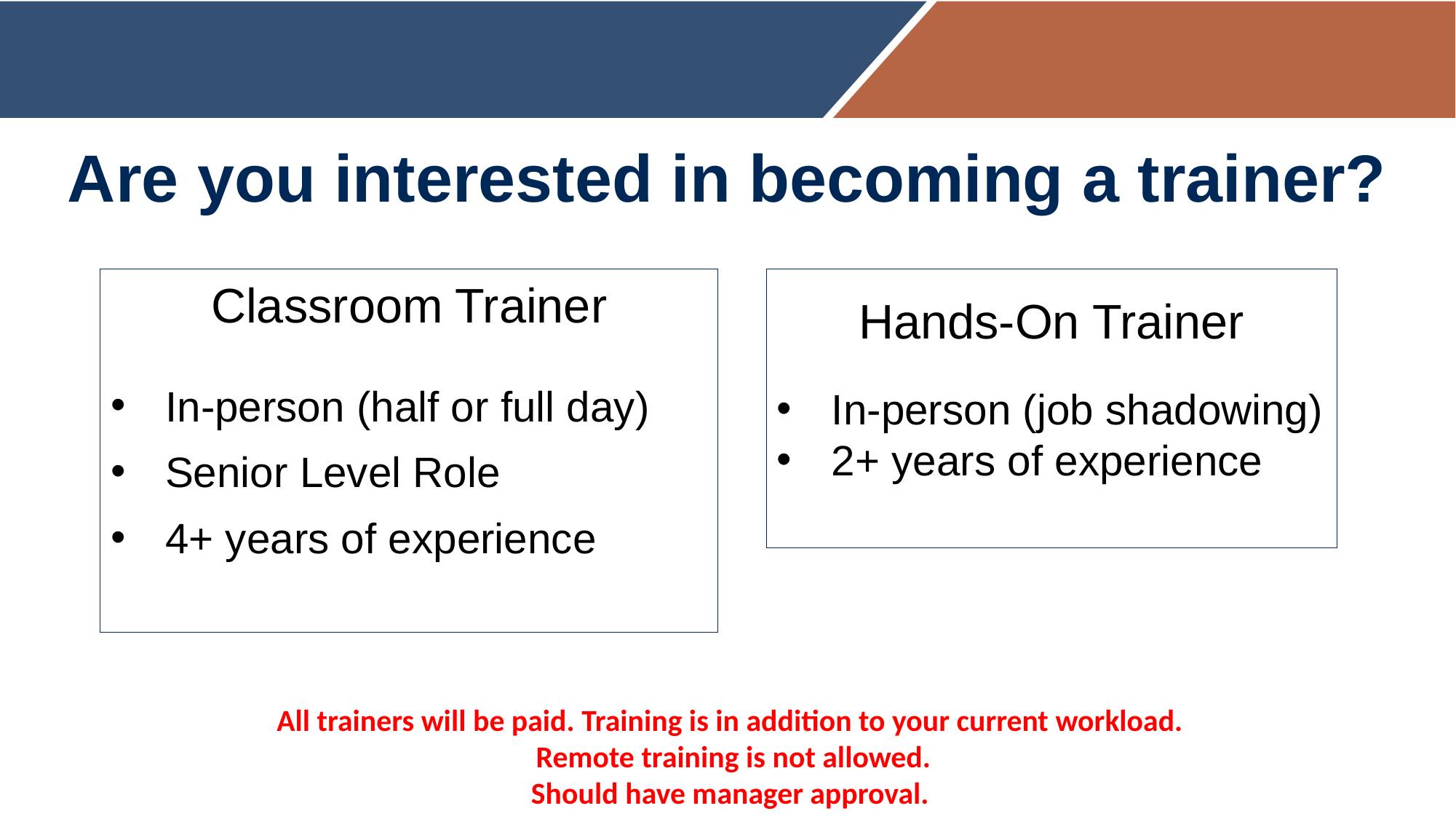

# Are you interested in becoming a trainer?
Classroom Trainer

In-person (half or full day)
Senior Level Role
4+ years of experience

Hands-On Trainer

In-person (job shadowing)
2+ years of experience

All trainers will be paid. Training is in addition to your current workload.
Remote training is not allowed.
Should have manager approval.